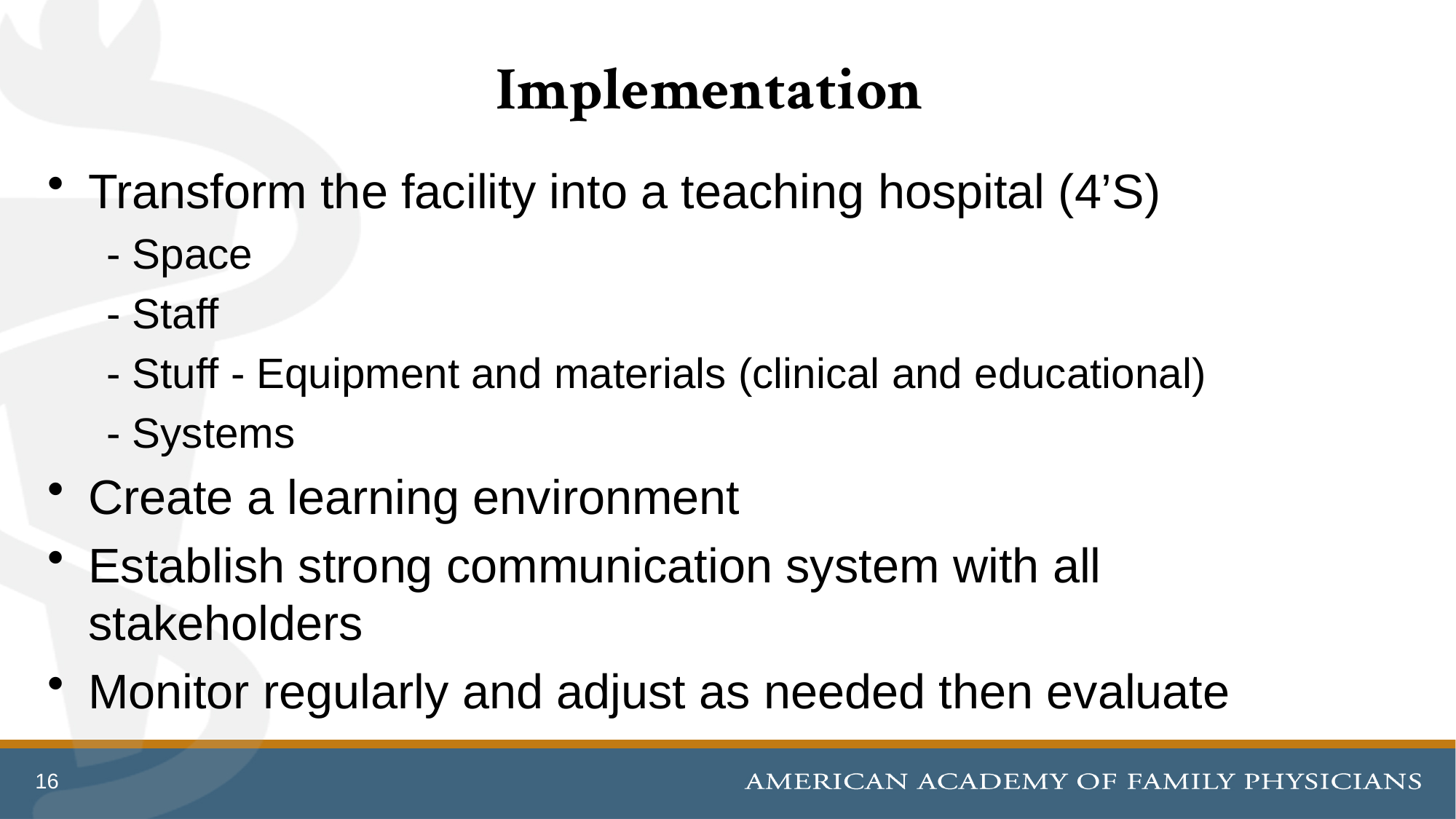

# Implementation
Transform the facility into a teaching hospital (4’S)
     - Space
     - Staff
     - Stuff - Equipment and materials (clinical and educational)
     - Systems
Create a learning environment
Establish strong communication system with all stakeholders
Monitor regularly and adjust as needed then evaluate

16